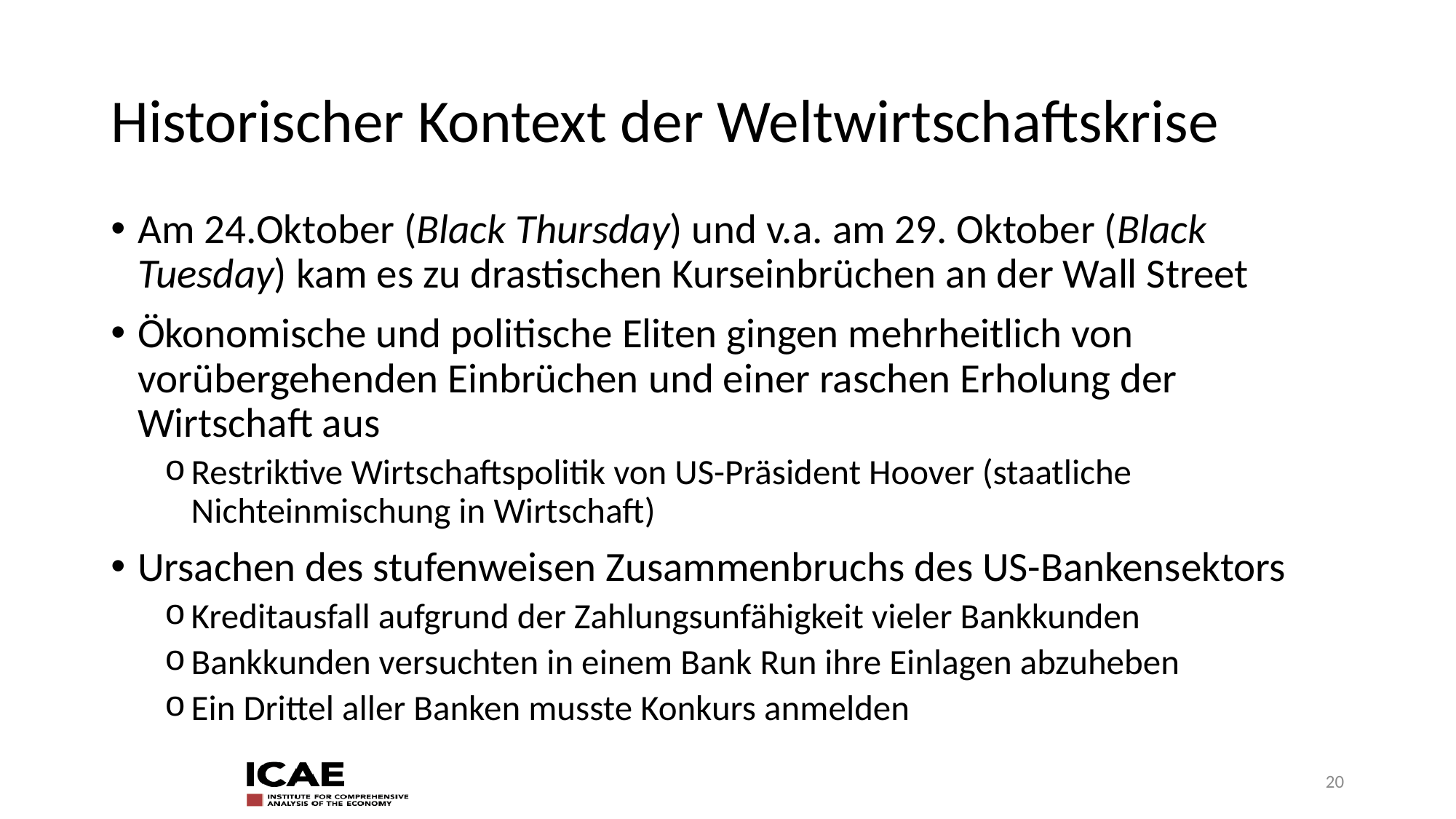

# Historischer Kontext der Weltwirtschaftskrise
Am 24.Oktober (Black Thursday) und v.a. am 29. Oktober (Black Tuesday) kam es zu drastischen Kurseinbrüchen an der Wall Street
Ökonomische und politische Eliten gingen mehrheitlich von vorübergehenden Einbrüchen und einer raschen Erholung der Wirtschaft aus
Restriktive Wirtschaftspolitik von US-Präsident Hoover (staatliche Nichteinmischung in Wirtschaft)
Ursachen des stufenweisen Zusammenbruchs des US-Bankensektors
Kreditausfall aufgrund der Zahlungsunfähigkeit vieler Bankkunden
Bankkunden versuchten in einem Bank Run ihre Einlagen abzuheben
Ein Drittel aller Banken musste Konkurs anmelden

20